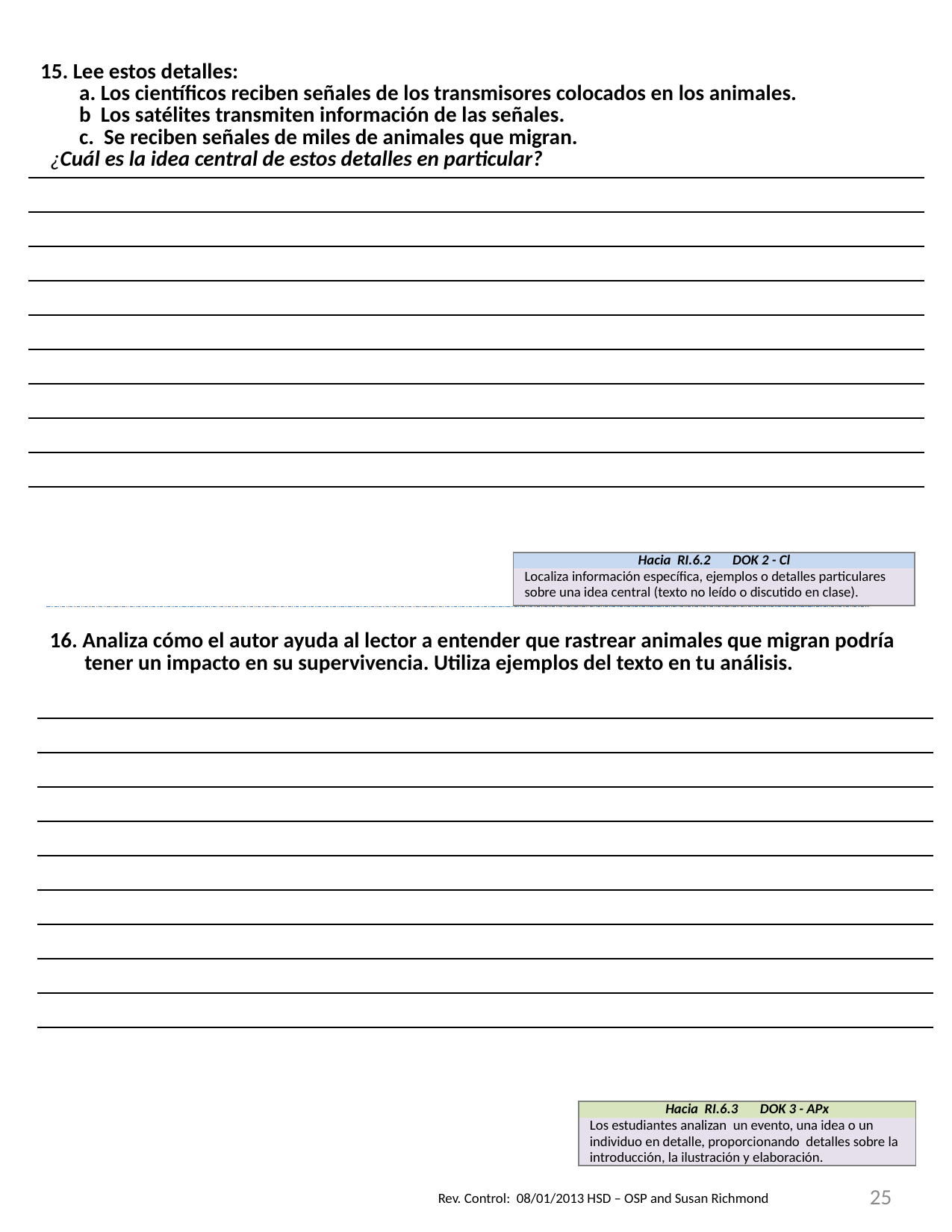

| 15. Lee estos detalles: a. Los científicos reciben señales de los transmisores colocados en los animales. b Los satélites transmiten información de las señales. c. Se reciben señales de miles de animales que migran. ¿Cuál es la idea central de estos detalles en particular? |
| --- |
|  |
|  |
|  |
|  |
|  |
|  |
|  |
|  |
|  |
| Hacia RI.6.2 DOK 2 - Cl |
| --- |
| Localiza información específica, ejemplos o detalles particulares sobre una idea central (texto no leído o discutido en clase). |
| 16. Analiza cómo el autor ayuda al lector a entender que rastrear animales que migran podría tener un impacto en su supervivencia. Utiliza ejemplos del texto en tu análisis. |
| --- |
|  |
|  |
|  |
|  |
|  |
|  |
|  |
|  |
|  |
| Hacia RI.6.3 DOK 3 - APx |
| --- |
| Los estudiantes analizan un evento, una idea o un individuo en detalle, proporcionando detalles sobre la introducción, la ilustración y elaboración. |
25